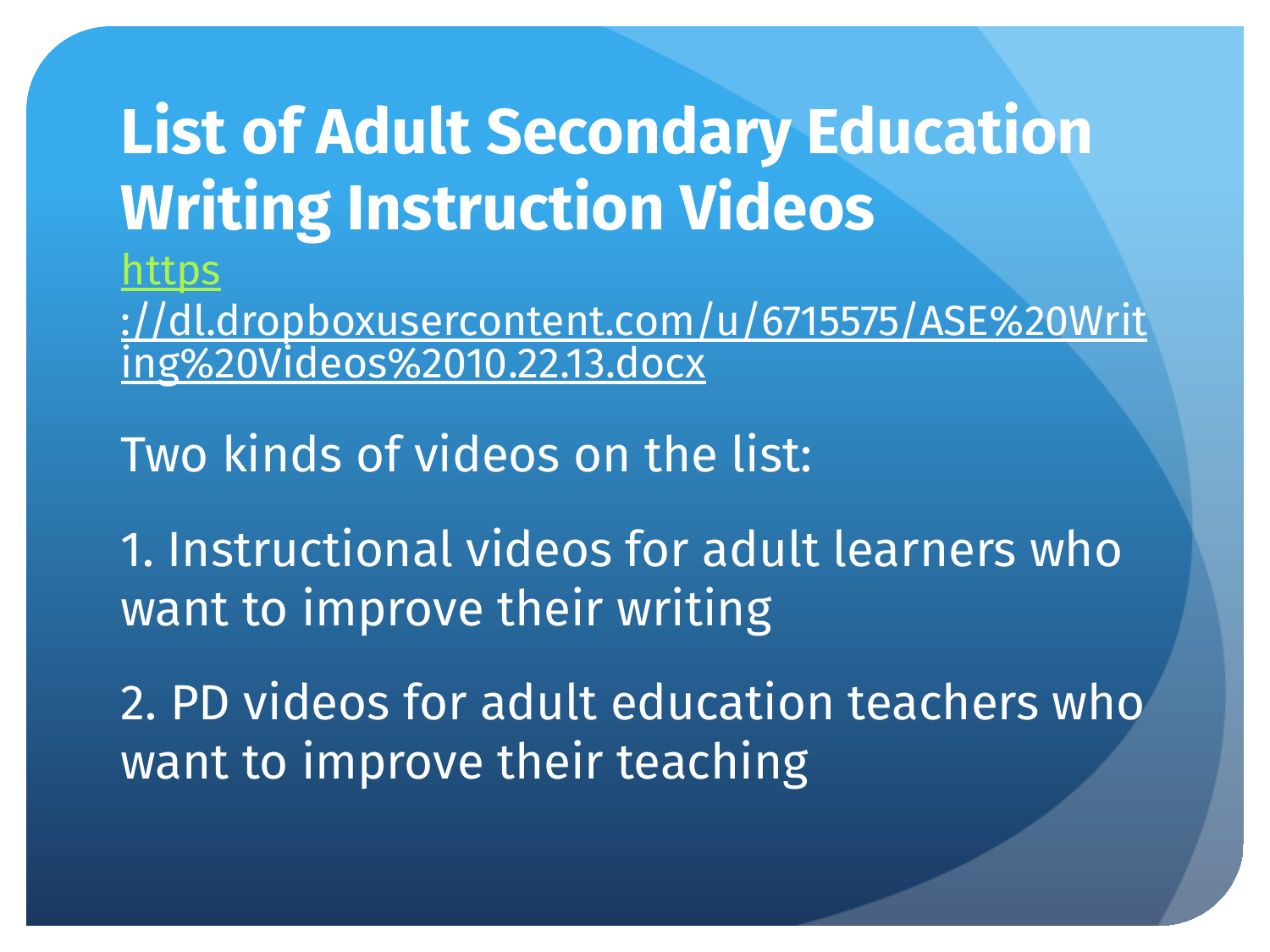

# List of Adult Secondary Education Writing Instruction Videos https://dl.dropboxusercontent.com/u/6715575/ASE%20Writing%20Videos%2010.22.13.docx
Two kinds of videos on the list:
1. Instructional videos for adult learners who want to improve their writing
2. PD videos for adult education teachers who want to improve their teaching